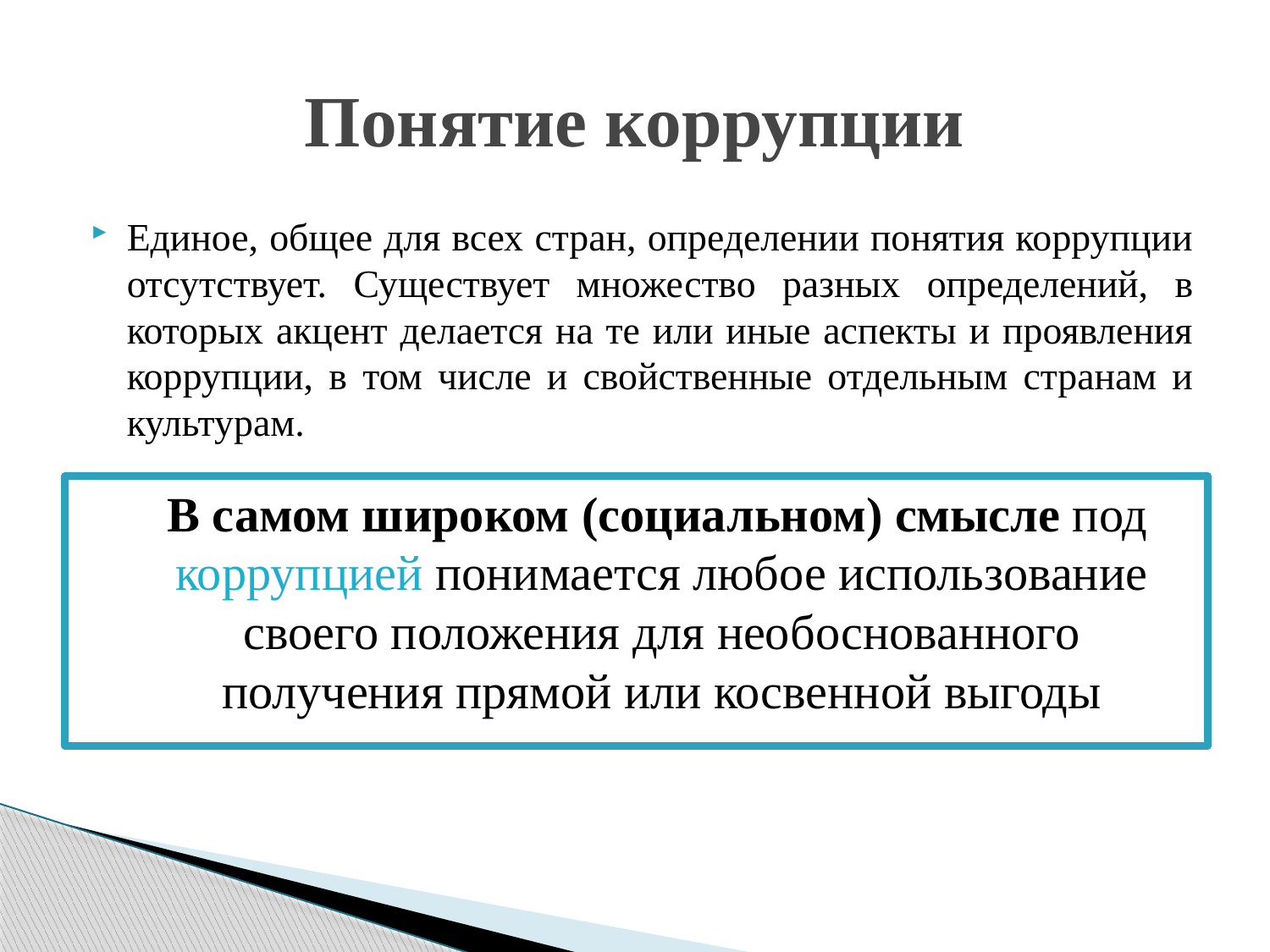

# Понятие коррупции
Единое, общее для всех стран, определении понятия коррупции отсутствует. Существует множество разных определений, в которых акцент делается на те или иные аспекты и проявления коррупции, в том числе и свойственные отдельным странам и культурам.
  В самом широком (социальном) смысле под коррупцией понимается любое использование своего положения для необоснованного получения прямой или косвенной выгоды